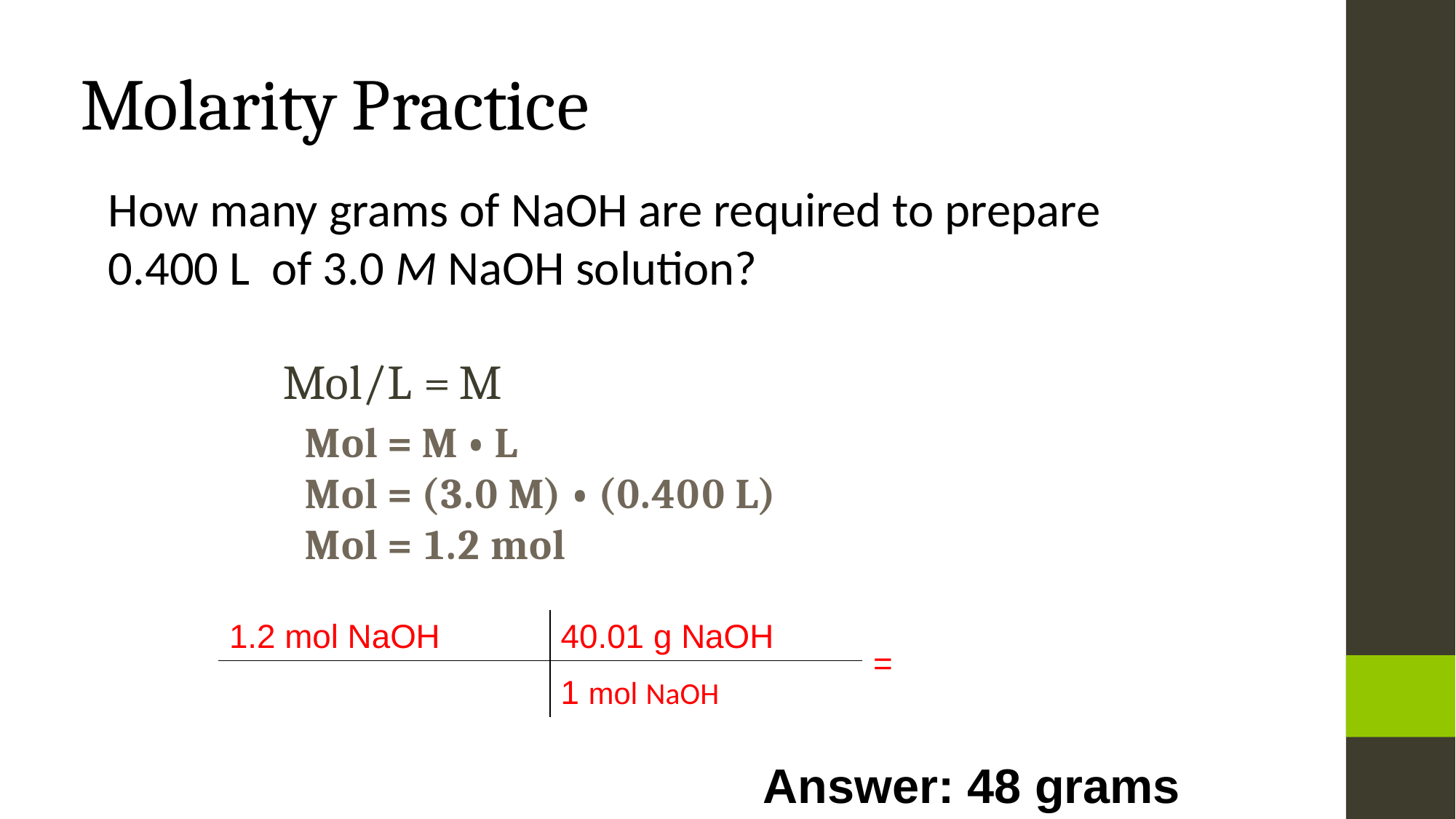

# Molarity Practice
	How many grams of NaOH are required to prepare
0.400 L  of 3.0 M NaOH solution?

Mol/L = M
Mol = M • L
Mol = (3.0 M) • (0.400 L)
Mol = 1.2 mol
| 1.2 mol NaOH | 40.01 g NaOH | = |  |
| --- | --- | --- | --- |
|  | 1 mol NaOH |  |  |
Answer: 48 grams